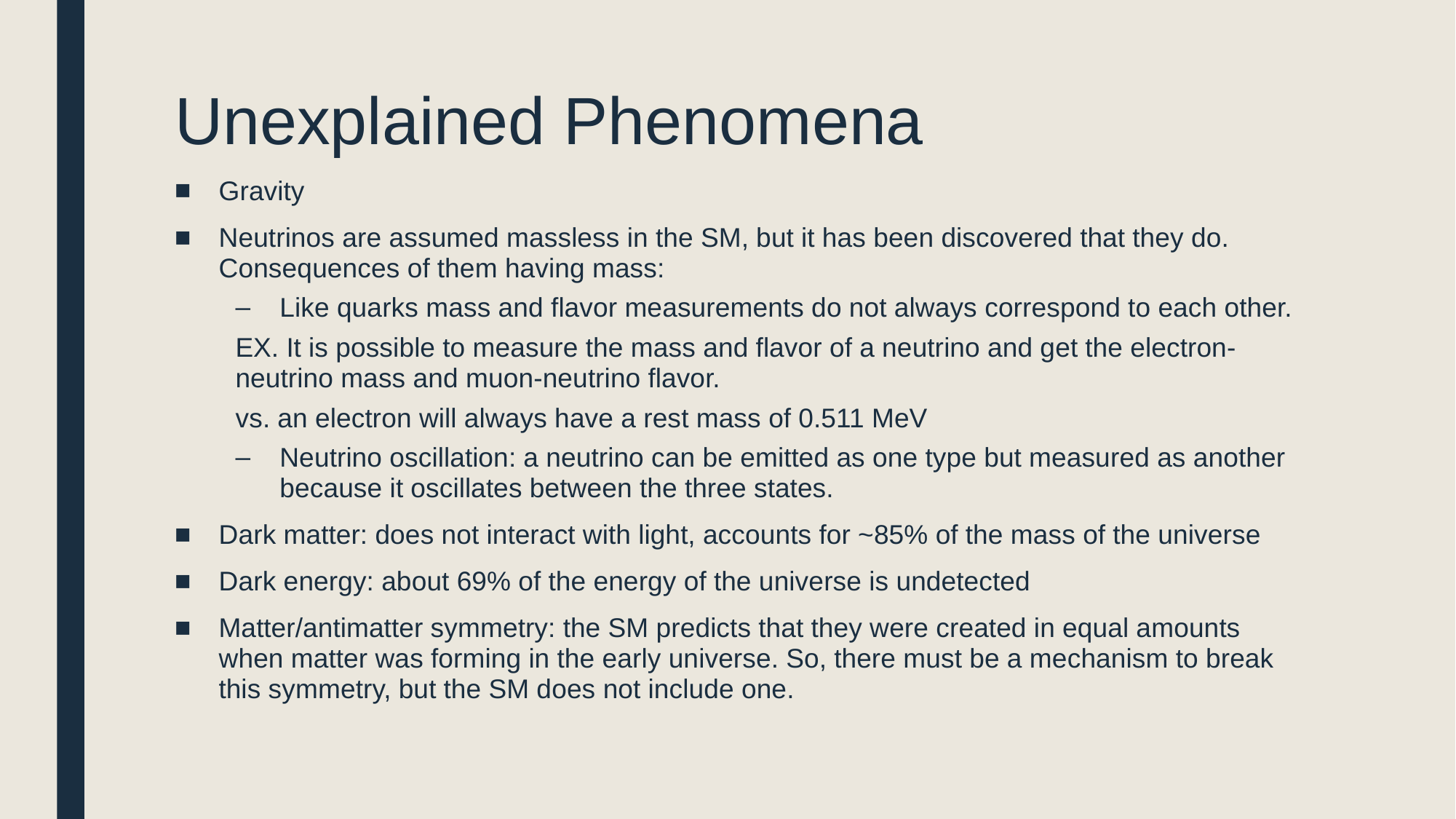

# Unexplained Phenomena
Gravity
Neutrinos are assumed massless in the SM, but it has been discovered that they do. Consequences of them having mass:
Like quarks mass and flavor measurements do not always correspond to each other.
EX. It is possible to measure the mass and flavor of a neutrino and get the electron-neutrino mass and muon-neutrino flavor.
vs. an electron will always have a rest mass of 0.511 MeV
Neutrino oscillation: a neutrino can be emitted as one type but measured as another because it oscillates between the three states.
Dark matter: does not interact with light, accounts for ~85% of the mass of the universe
Dark energy: about 69% of the energy of the universe is undetected
Matter/antimatter symmetry: the SM predicts that they were created in equal amounts when matter was forming in the early universe. So, there must be a mechanism to break this symmetry, but the SM does not include one.